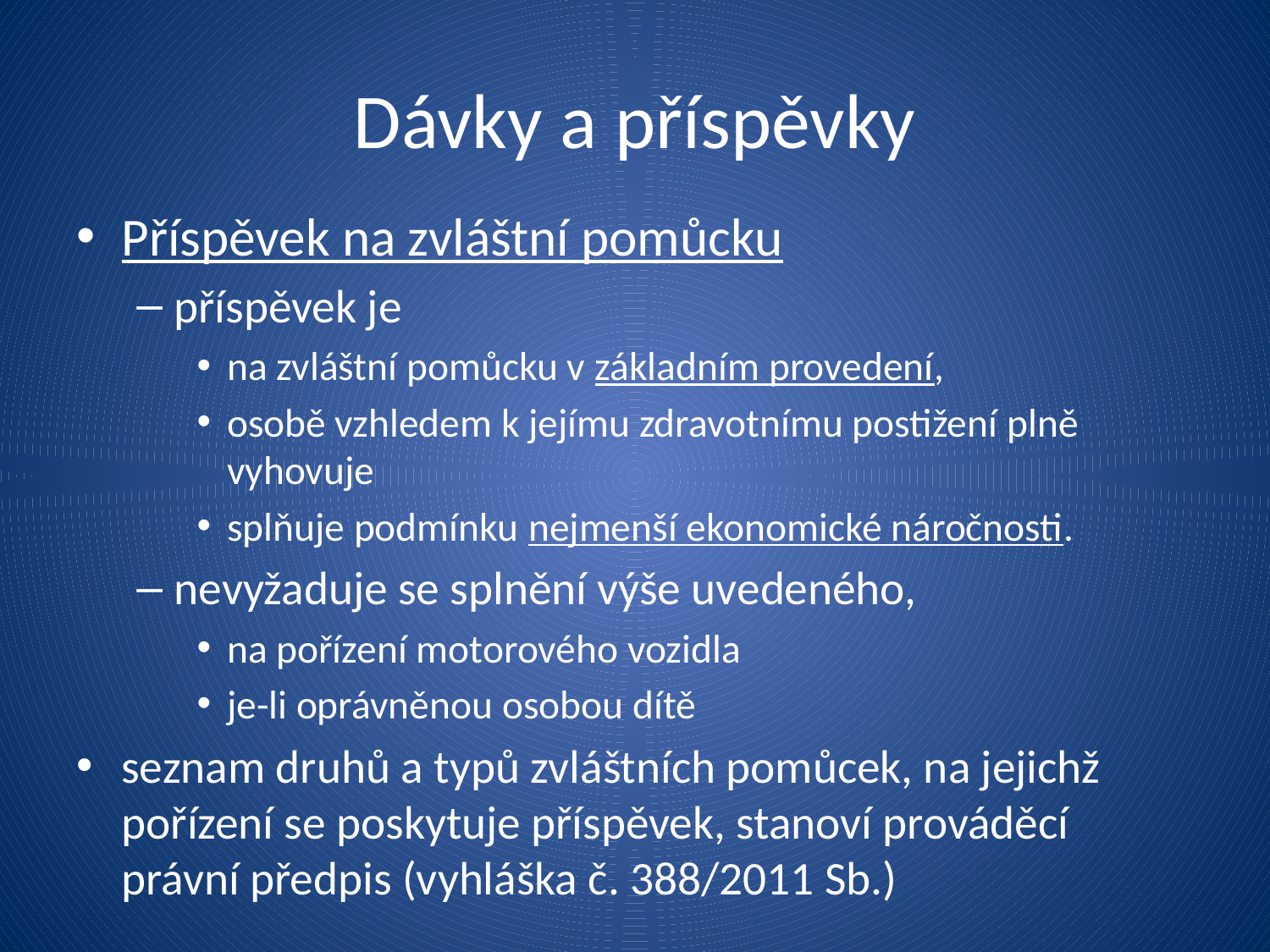

# Dávky a příspěvky
Příspěvek na zvláštní pomůcku
příspěvek je
na zvláštní pomůcku v základním provedení,
osobě vzhledem k jejímu zdravotnímu postižení plně vyhovuje
splňuje podmínku nejmenší ekonomické náročnosti.
nevyžaduje se splnění výše uvedeného,
na pořízení motorového vozidla
je-li oprávněnou osobou dítě
seznam druhů a typů zvláštních pomůcek, na jejichž pořízení se poskytuje příspěvek, stanoví prováděcí právní předpis (vyhláška č. 388/2011 Sb.)